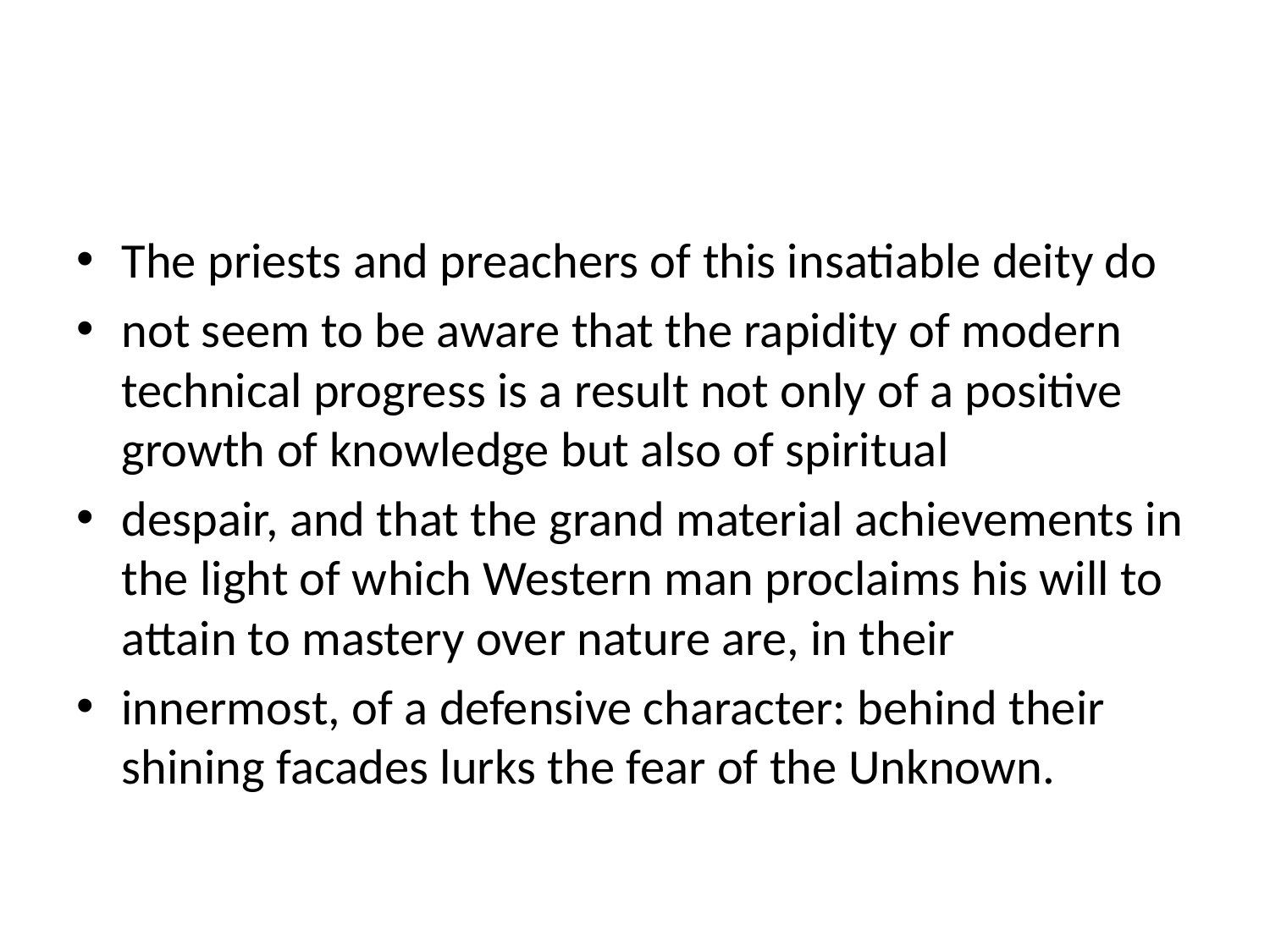

#
The priests and preachers of this insatiable deity do
not seem to be aware that the rapidity of modern technical progress is a result not only of a positive growth of knowledge but also of spiritual
despair, and that the grand material achievements in the light of which Western man proclaims his will to attain to mastery over nature are, in their
innermost, of a defensive character: behind their shining facades lurks the fear of the Unknown.